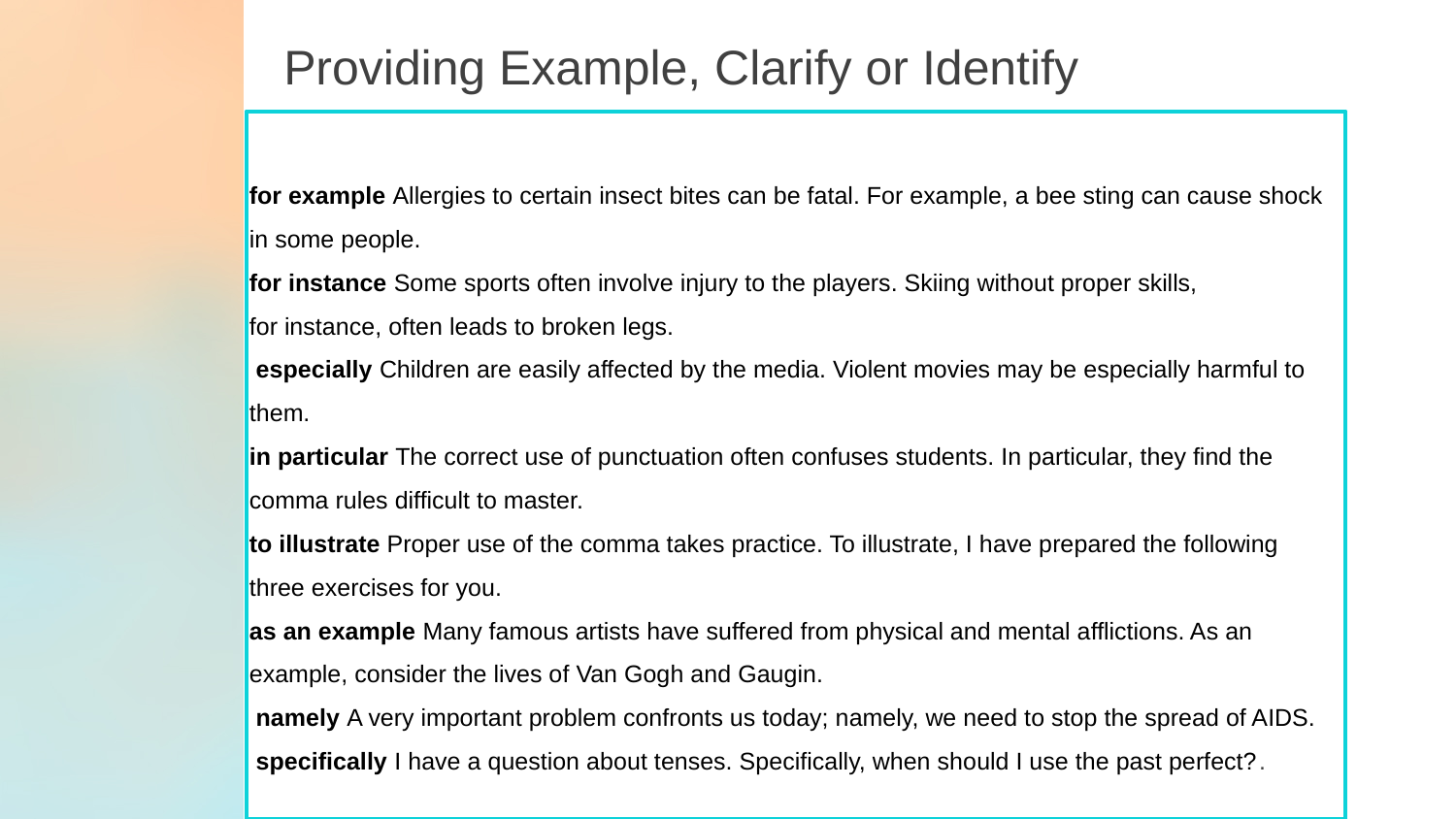

Providing Example, Clarify or Identify

for example Allergies to certain insect bites can be fatal. For example, a bee sting can cause shock in some people.
for instance Some sports often involve injury to the players. Skiing without proper skills,
for instance, often leads to broken legs.
 especially Children are easily affected by the media. Violent movies may be especially harmful to them.
in particular The correct use of punctuation often confuses students. In particular, they find the comma rules difficult to master.
to illustrate Proper use of the comma takes practice. To illustrate, I have prepared the following three exercises for you.
as an example Many famous artists have suffered from physical and mental afflictions. As an example, consider the lives of Van Gogh and Gaugin.
 namely A very important problem confronts us today; namely, we need to stop the spread of AIDS.
 specifically I have a question about tenses. Specifically, when should I use the past perfect?.